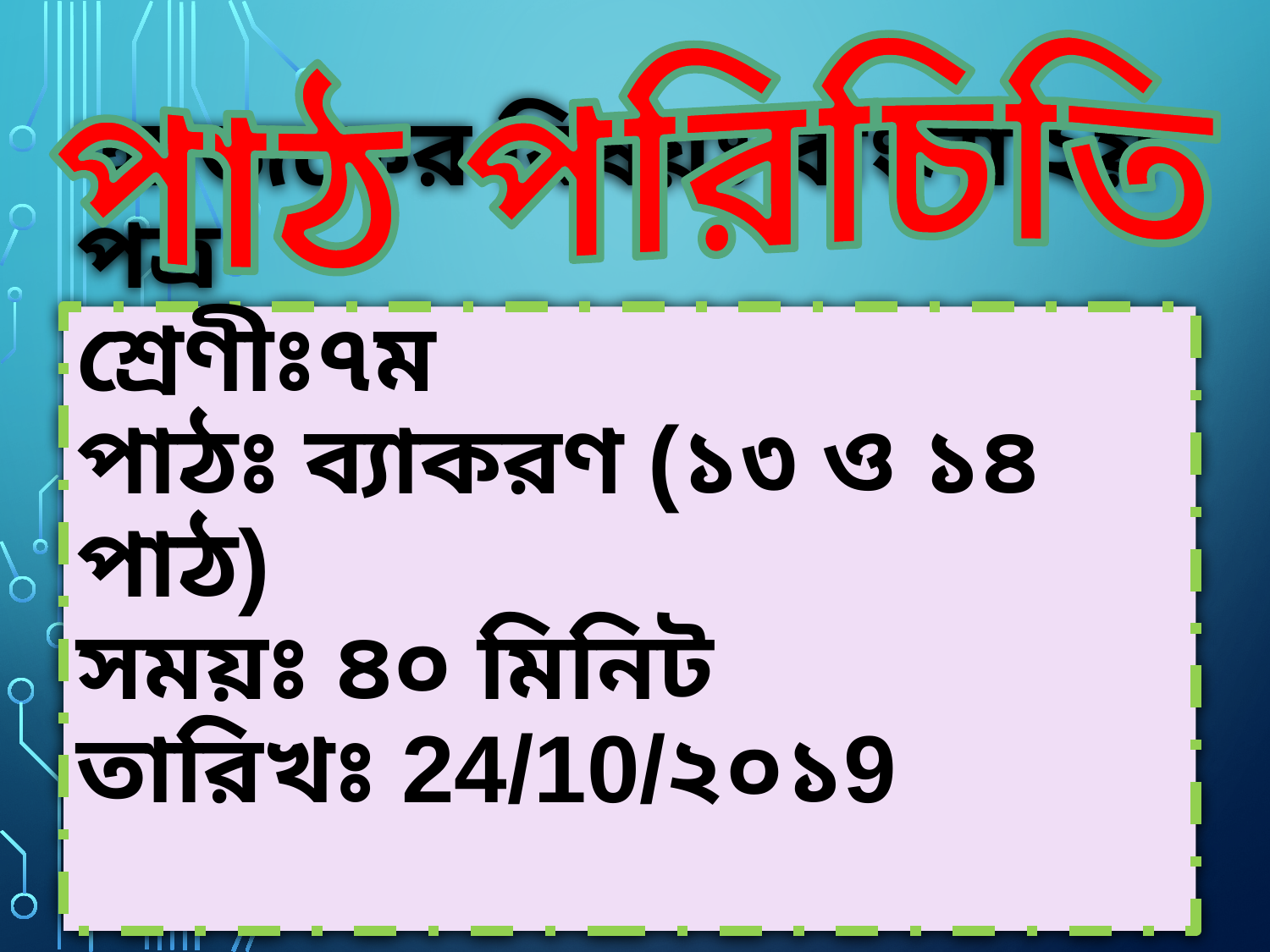

পাঠ পরিচিতি
# আজকের বিষয়ঃ বাংলা ২য় পত্র শ্রেণীঃ৭ম পাঠঃ ব্যাকরণ (১৩ ও ১৪ পাঠ) সময়ঃ ৪০ মিনিট তারিখঃ 24/10/২০১9